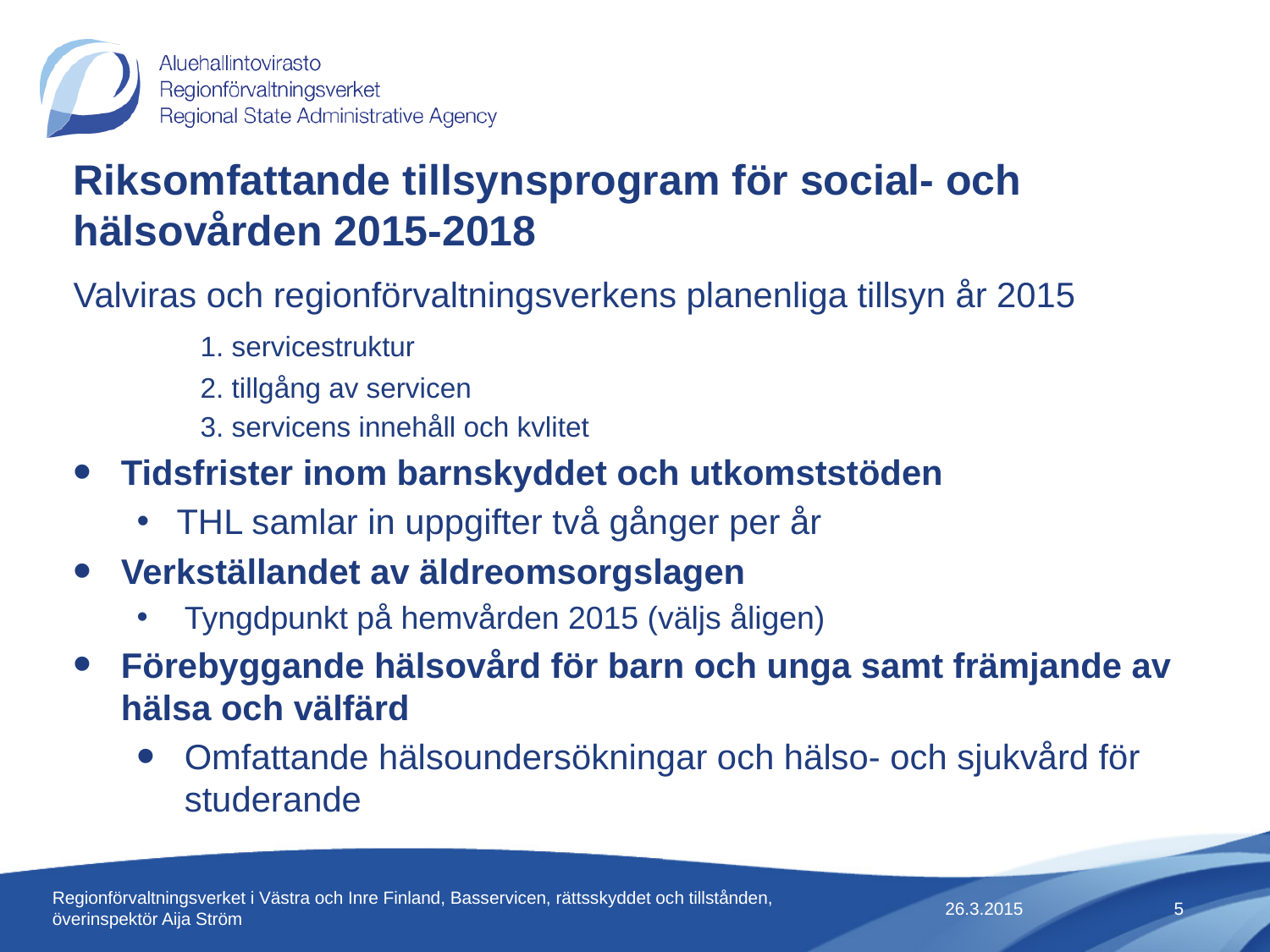

# Riksomfattande tillsynsprogram för social- och hälsovården 2015-2018
Valviras och regionförvaltningsverkens planenliga tillsyn år 2015
	1. servicestruktur
	2. tillgång av servicen
	3. servicens innehåll och kvlitet
Tidsfrister inom barnskyddet och utkomststöden
THL samlar in uppgifter två gånger per år
Verkställandet av äldreomsorgslagen
Tyngdpunkt på hemvården 2015 (väljs åligen)
Förebyggande hälsovård för barn och unga samt främjande av hälsa och välfärd
Omfattande hälsoundersökningar och hälso- och sjukvård för studerande
26.3.2015
Regionförvaltningsverket i Västra och Inre Finland, Basservicen, rättsskyddet och tillstånden, överinspektör Aija Ström
5